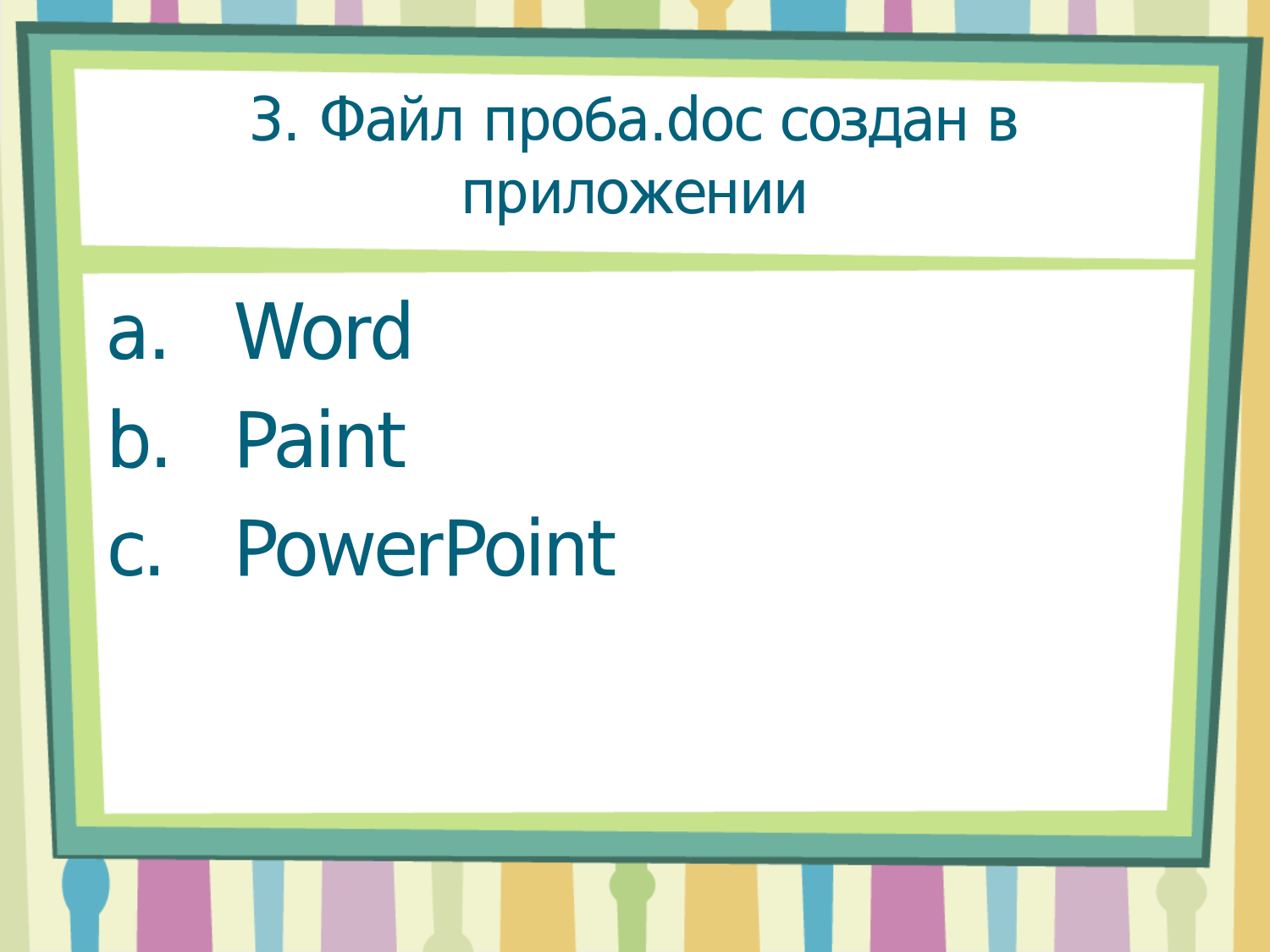

# 3. Файл проба.doc создан в приложении
a.	Word
b.	Paint
c.	PowerPoint